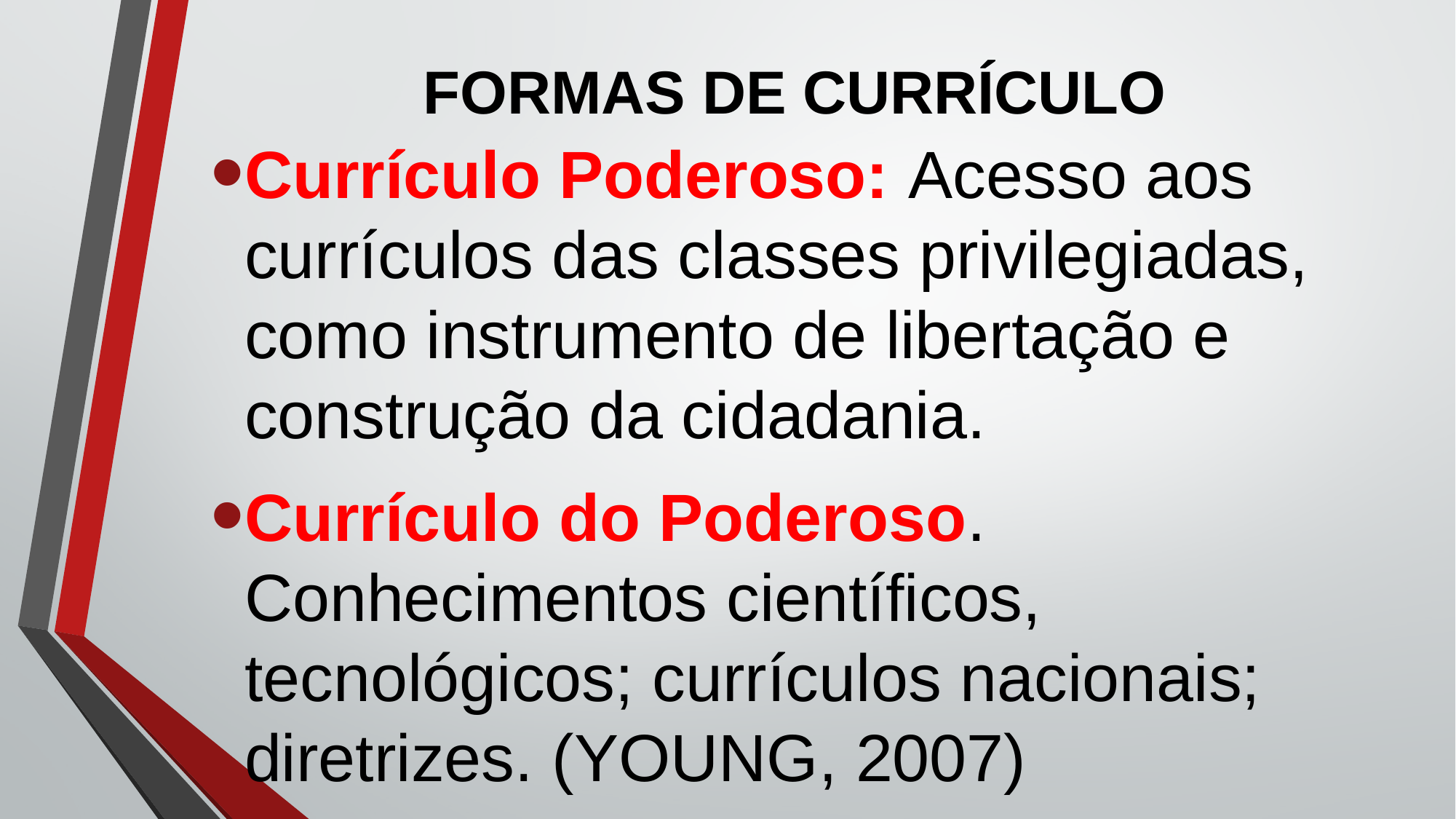

# FORMAS DE CURRÍCULO
Currículo Poderoso: Acesso aos currículos das classes privilegiadas, como instrumento de libertação e construção da cidadania.
Currículo do Poderoso. Conhecimentos científicos, tecnológicos; currículos nacionais; diretrizes. (YOUNG, 2007)